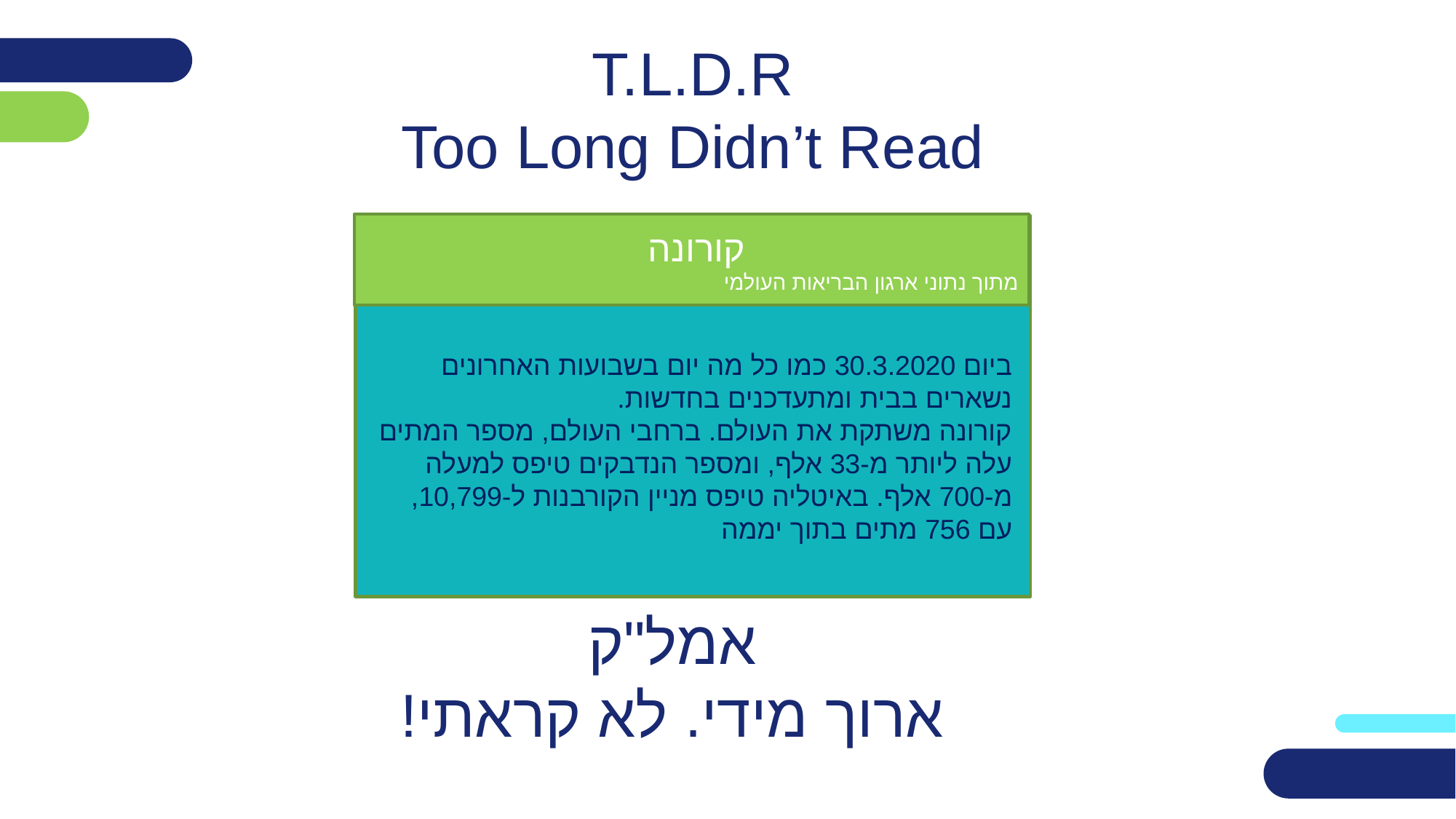

# T.L.D.R Too Long Didn’t Read
קורונה
מתוך נתוני ארגון הבריאות העולמי

ביום 30.3.2020 כמו כל מה יום בשבועות האחרונים נשארים בבית ומתעדכנים בחדשות.
קורונה משתקת את העולם. ברחבי העולם, מספר המתים עלה ליותר מ-33 אלף, ומספר הנדבקים טיפס למעלה מ-700 אלף. באיטליה טיפס מניין הקורבנות ל-10,799, עם 756 מתים בתוך יממה
אמל"ק
ארוך מידי. לא קראתי!